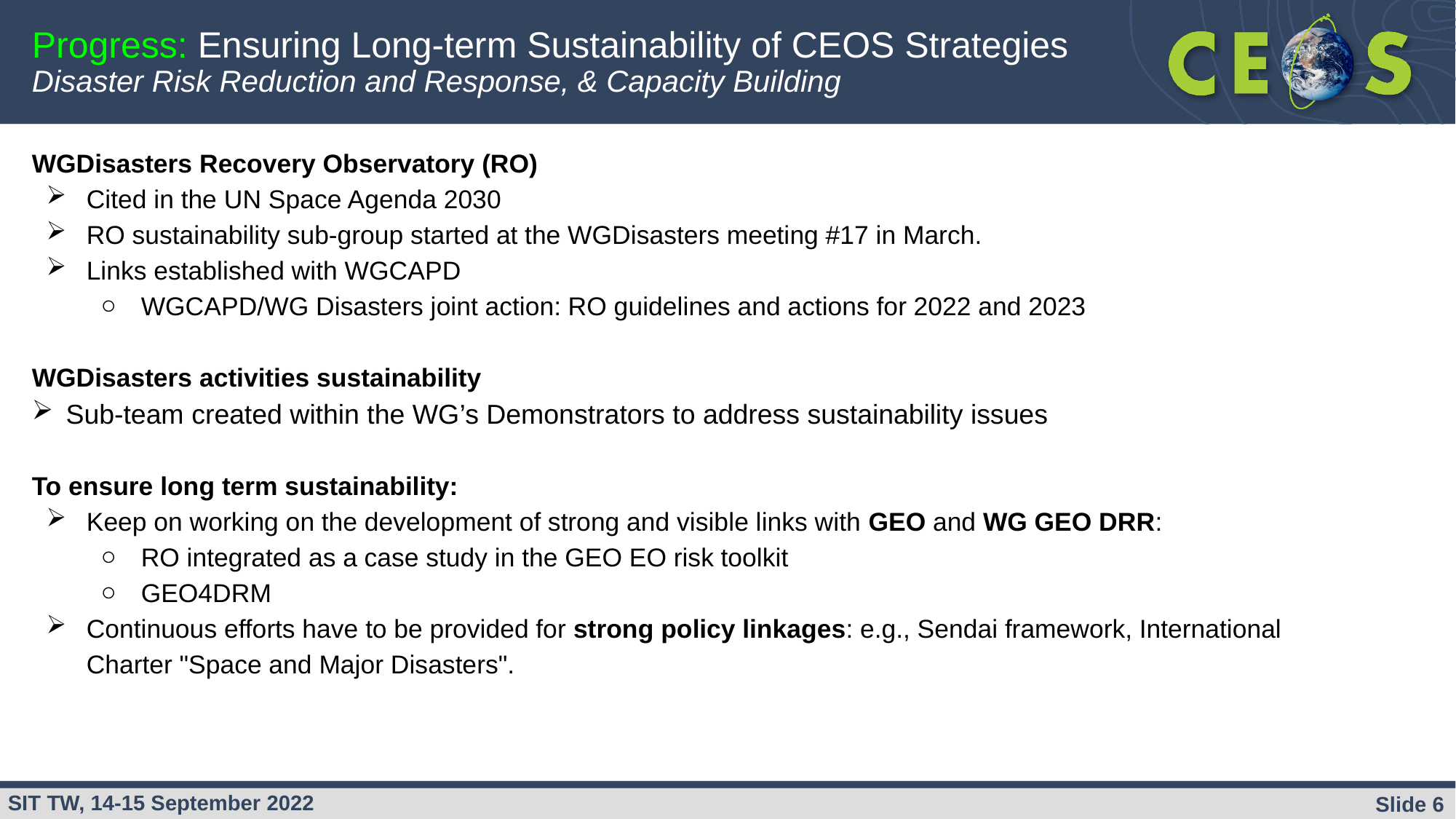

# Progress: Ensuring Long-term Sustainability of CEOS Strategies Disaster Risk Reduction and Response, & Capacity Building
WGDisasters Recovery Observatory (RO)
Cited in the UN Space Agenda 2030
RO sustainability sub-group started at the WGDisasters meeting #17 in March.
Links established with WGCAPD
WGCAPD/WG Disasters joint action: RO guidelines and actions for 2022 and 2023

WGDisasters activities sustainability
Sub-team created within the WG’s Demonstrators to address sustainability issues

To ensure long term sustainability:
Keep on working on the development of strong and visible links with GEO and WG GEO DRR:
RO integrated as a case study in the GEO EO risk toolkit
GEO4DRM
Continuous efforts have to be provided for strong policy linkages: e.g., Sendai framework, International Charter "Space and Major Disasters".